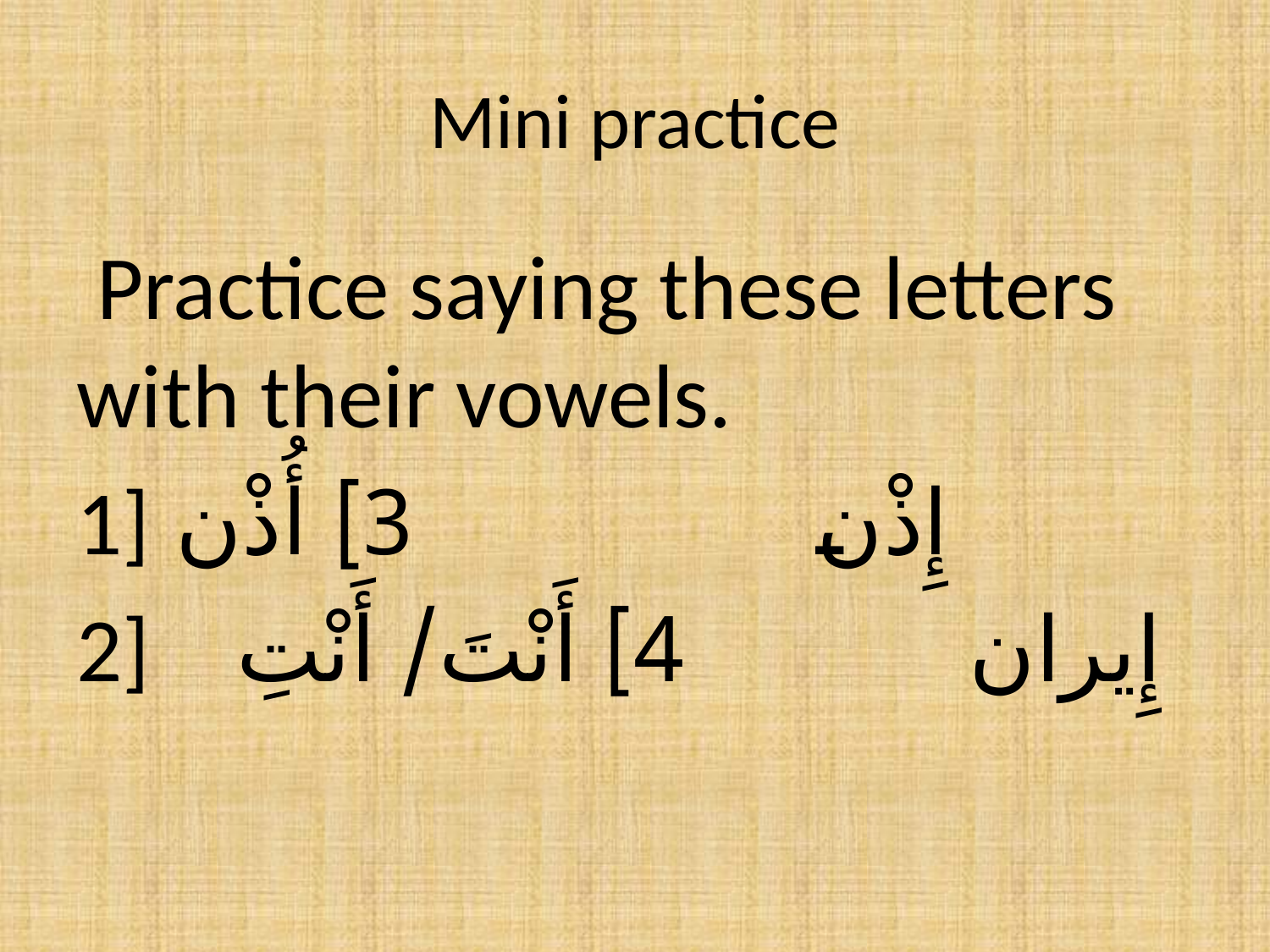

# Mini practice
 Practice saying these letters with their vowels.
1] 	إِذْن                 3] أُذْن
2] 	   إِيران            4] أَنْتَ/ أَنْتِ